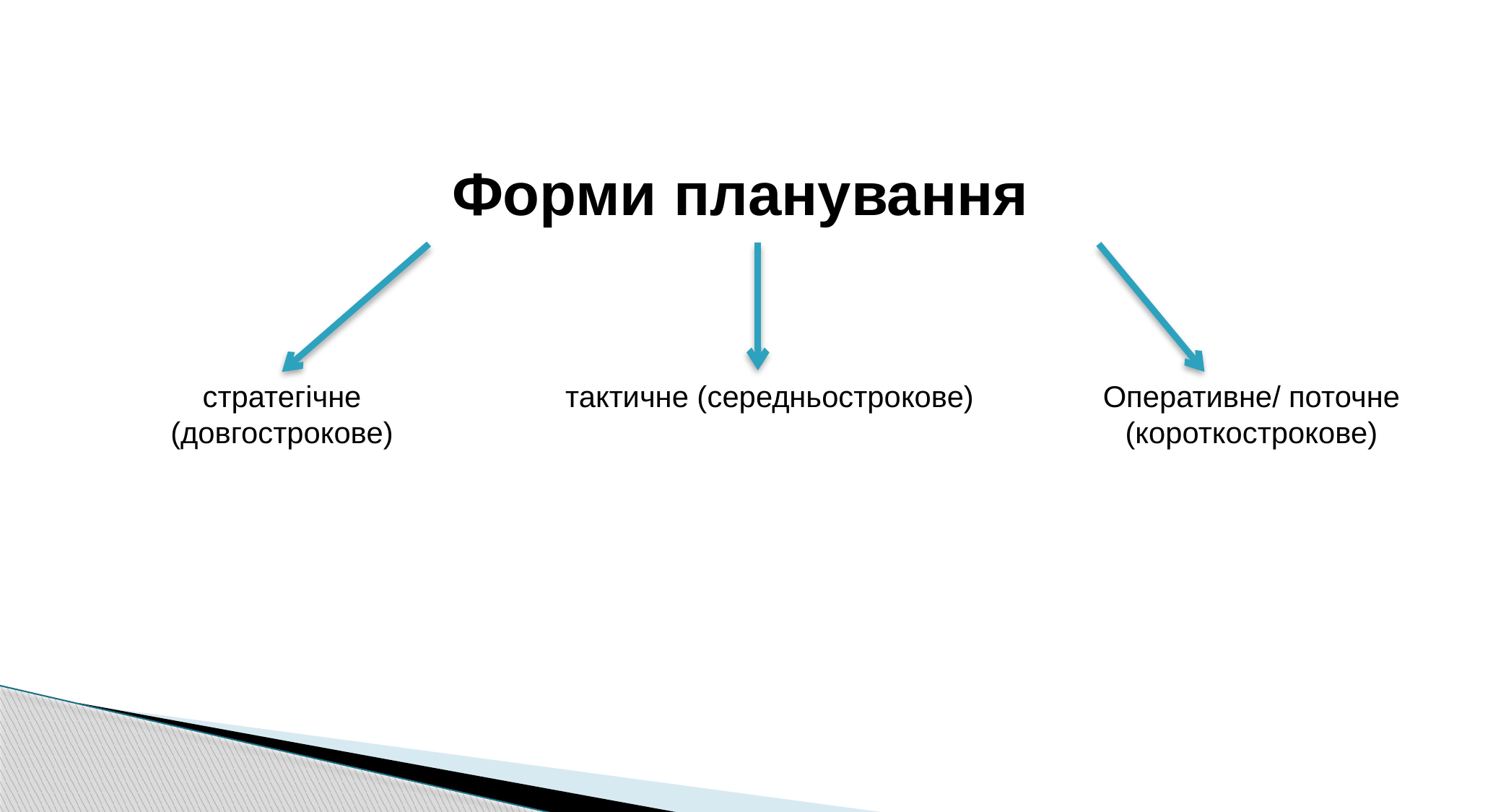

Форми планування
тактичне (середньострокове)
стратегічне (довгострокове)
Оперативне/ поточне (короткострокове)